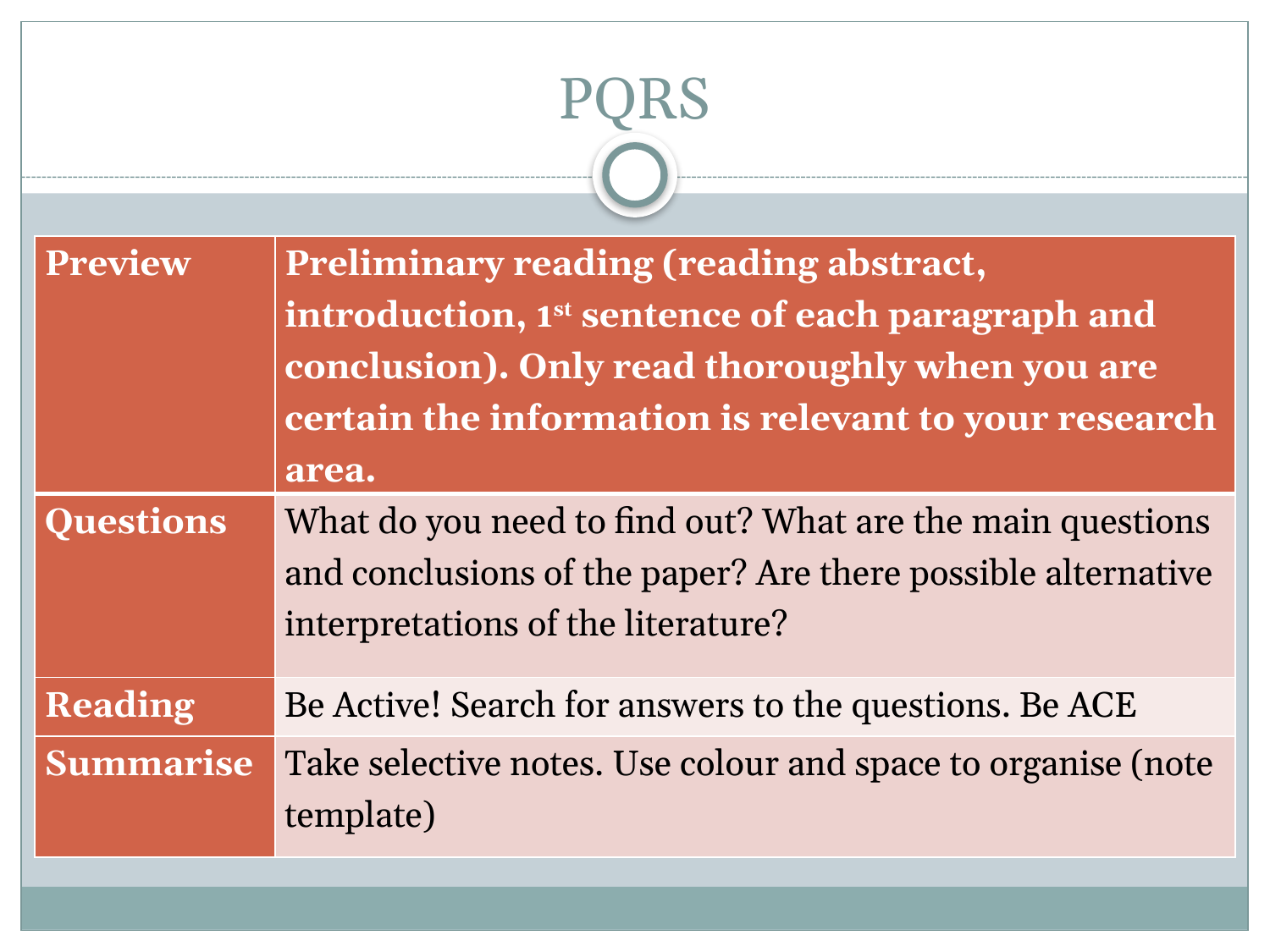

# PQRS
| Preview | Preliminary reading (reading abstract, introduction, 1st sentence of each paragraph and conclusion). Only read thoroughly when you are certain the information is relevant to your research area. |
| --- | --- |
| Questions | What do you need to find out? What are the main questions and conclusions of the paper? Are there possible alternative interpretations of the literature? |
| Reading | Be Active! Search for answers to the questions. Be ACE |
| Summarise | Take selective notes. Use colour and space to organise (note template) |